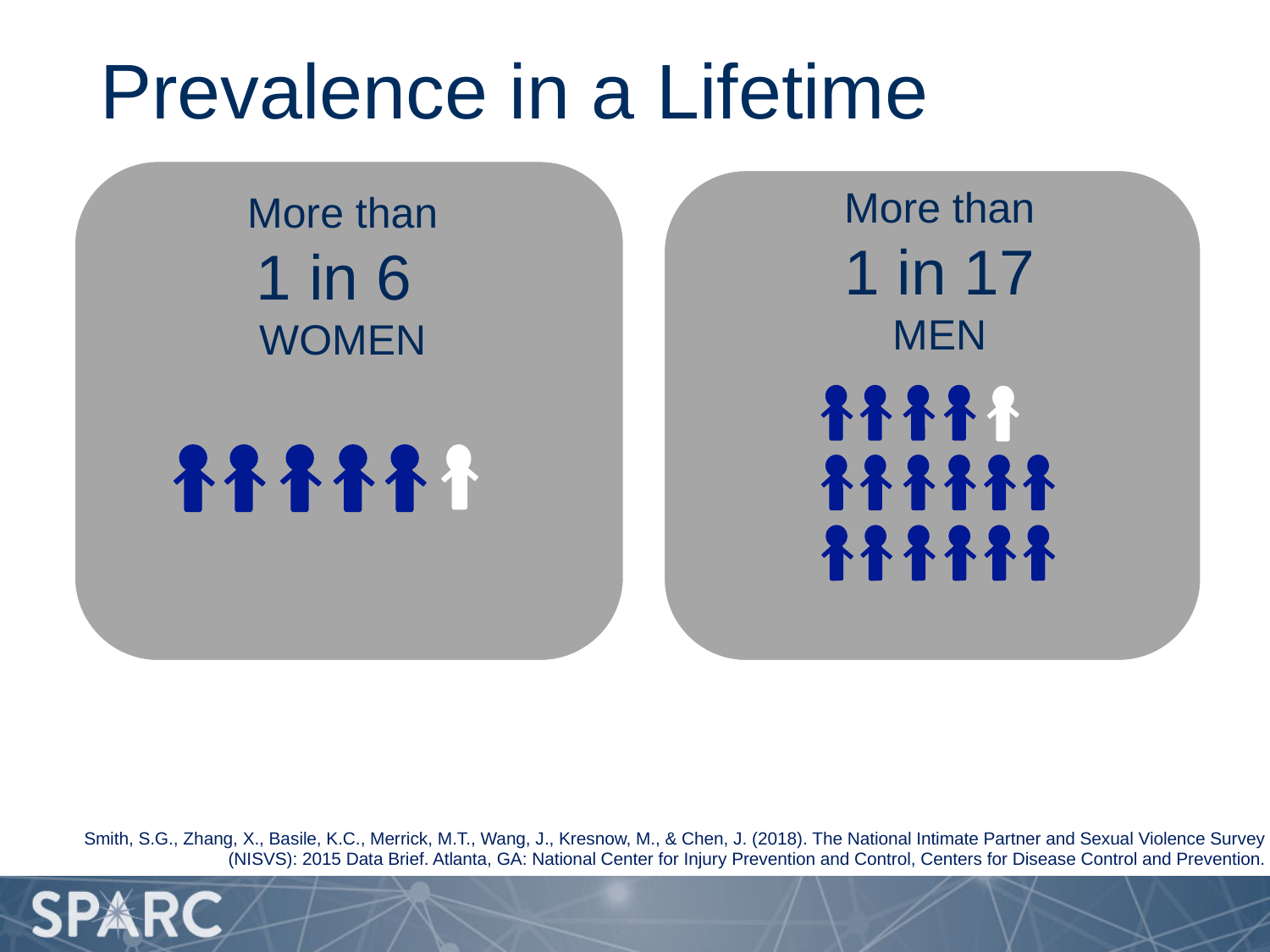

# Prevalence in a Lifetime

More than
1 in 6
WOMEN

More than
1 in 17
MEN

Smith, S.G., Zhang, X., Basile, K.C., Merrick, M.T., Wang, J., Kresnow, M., & Chen, J. (2018). The National Intimate Partner and Sexual Violence Survey (NISVS): 2015 Data Brief. Atlanta, GA: National Center for Injury Prevention and Control, Centers for Disease Control and Prevention.